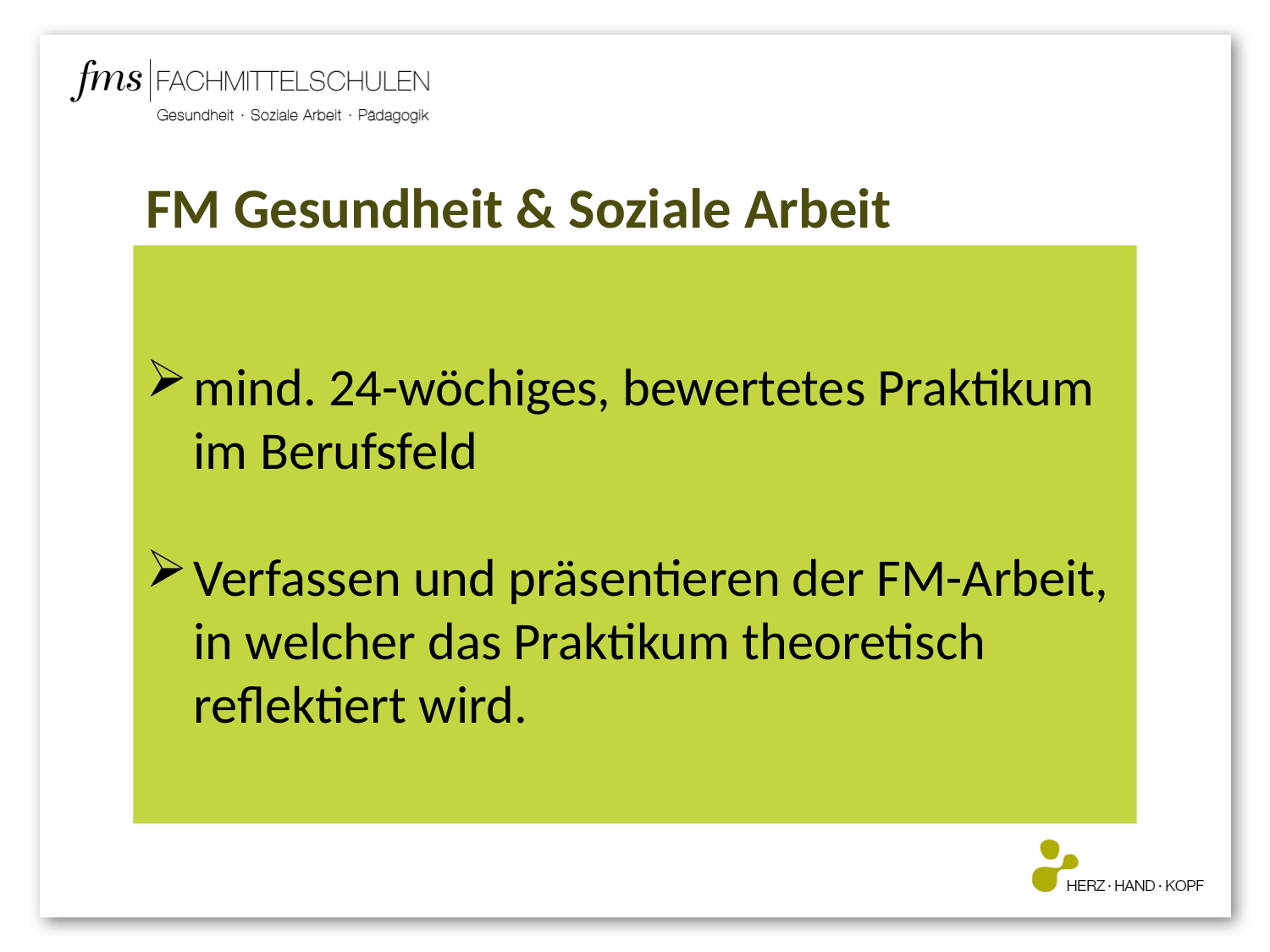

# FM Gesundheit & Soziale Arbeit

mind. 24-wöchiges, bewertetes Praktikum im Berufsfeld

Verfassen und präsentieren der FM-Arbeit, in welcher das Praktikum theoretisch reflektiert wird.